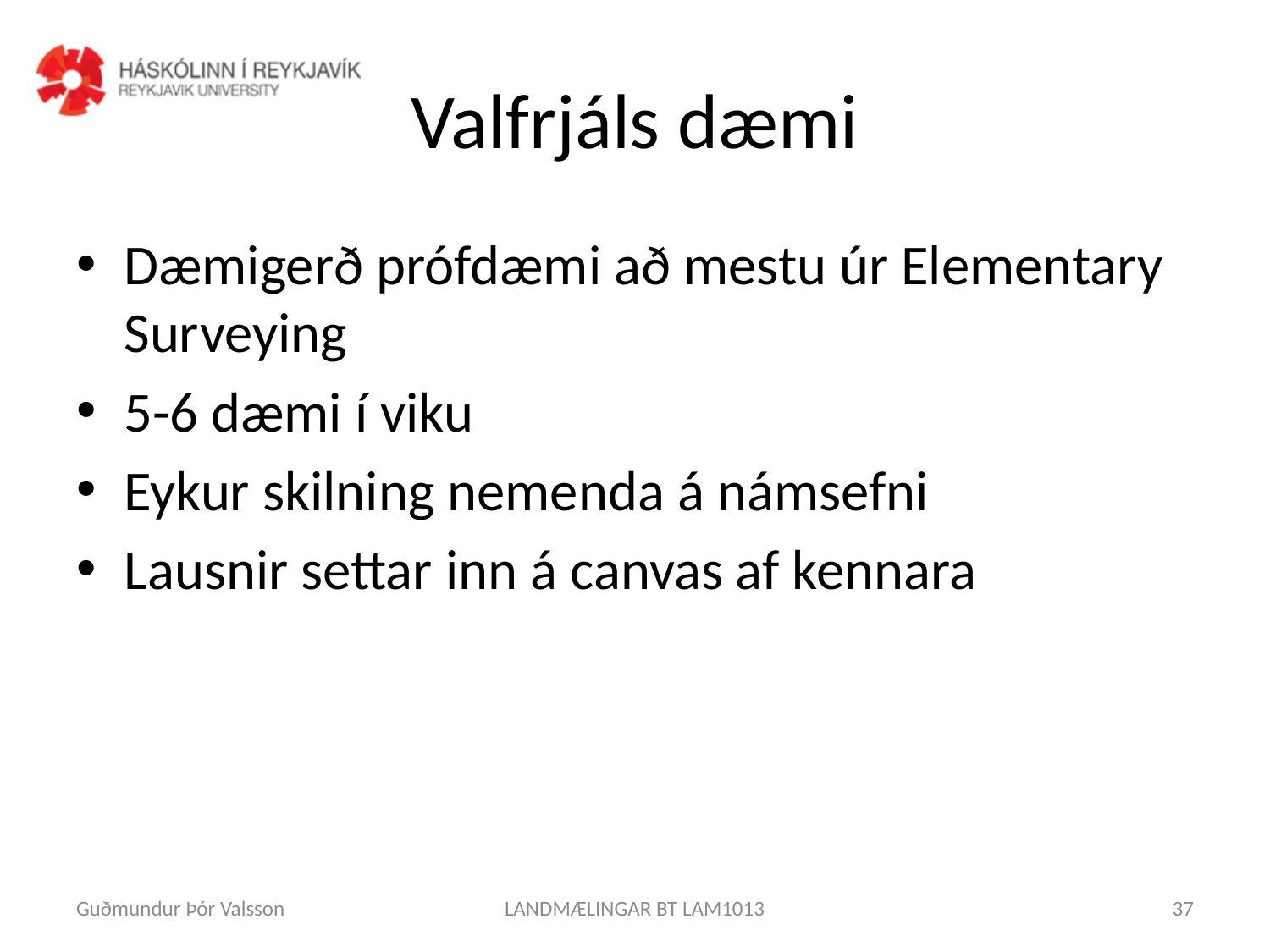

# Valfrjáls dæmi
Dæmigerð prófdæmi að mestu úr Elementary Surveying
5-6 dæmi í viku
Eykur skilning nemenda á námsefni
Lausnir settar inn á canvas af kennara
Guðmundur Þór Valsson
LANDMÆLINGAR BT LAM1013
37